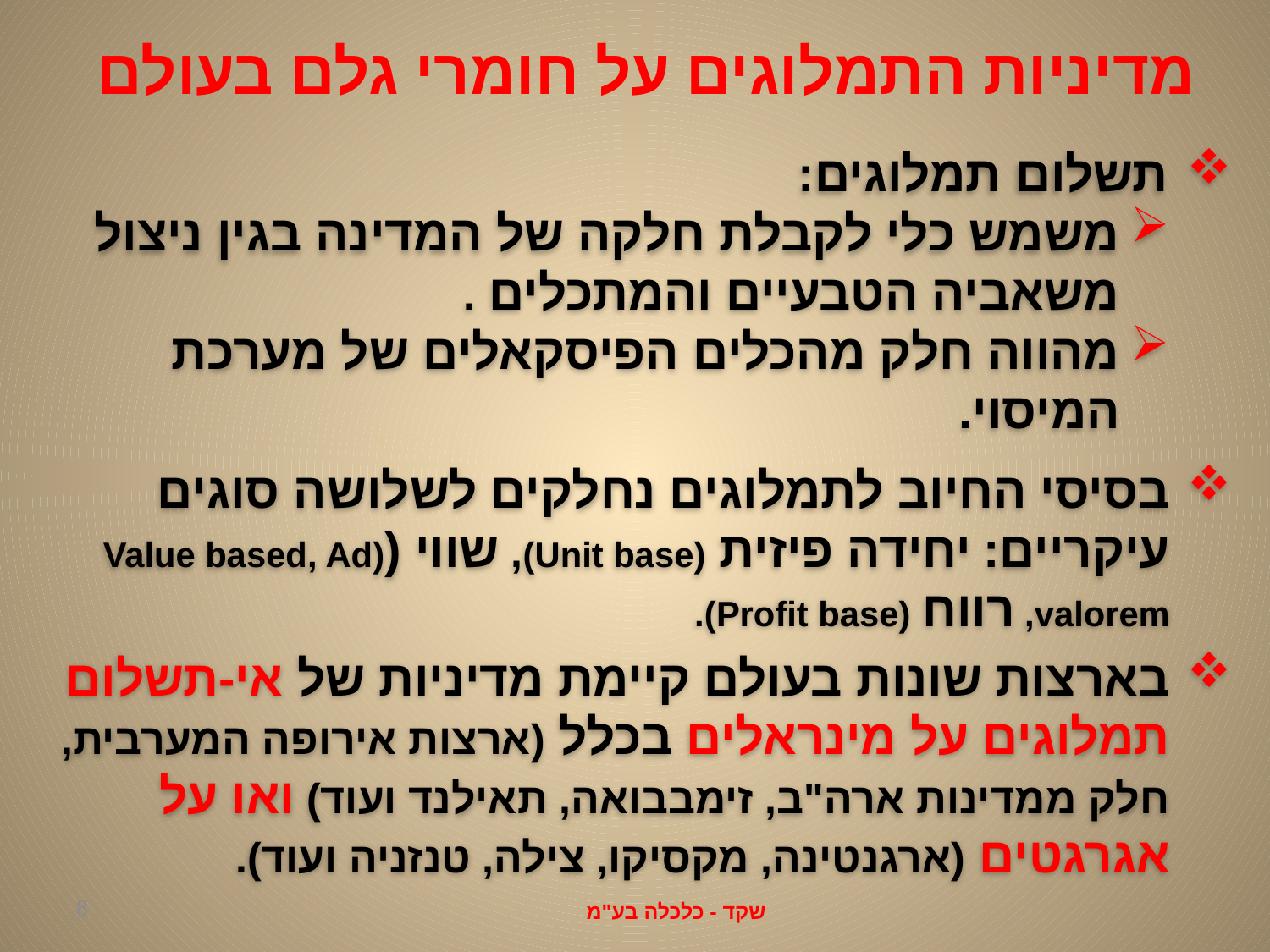

# מדיניות התמלוגים על חומרי גלם בעולם
 תשלום תמלוגים:
משמש כלי לקבלת חלקה של המדינה בגין ניצול משאביה הטבעיים והמתכלים .
מהווה חלק מהכלים הפיסקאלים של מערכת המיסוי.
בסיסי החיוב לתמלוגים נחלקים לשלושה סוגים עיקריים: יחידה פיזית (Unit base), שווי ((Value based, Ad valorem, רווח (Profit base).
בארצות שונות בעולם קיימת מדיניות של אי-תשלום תמלוגים על מינראלים בכלל (ארצות אירופה המערבית, חלק ממדינות ארה"ב, זימבבואה, תאילנד ועוד) ואו על אגרגטים (ארגנטינה, מקסיקו, צילה, טנזניה ועוד).

8
שקד - כלכלה בע"מ